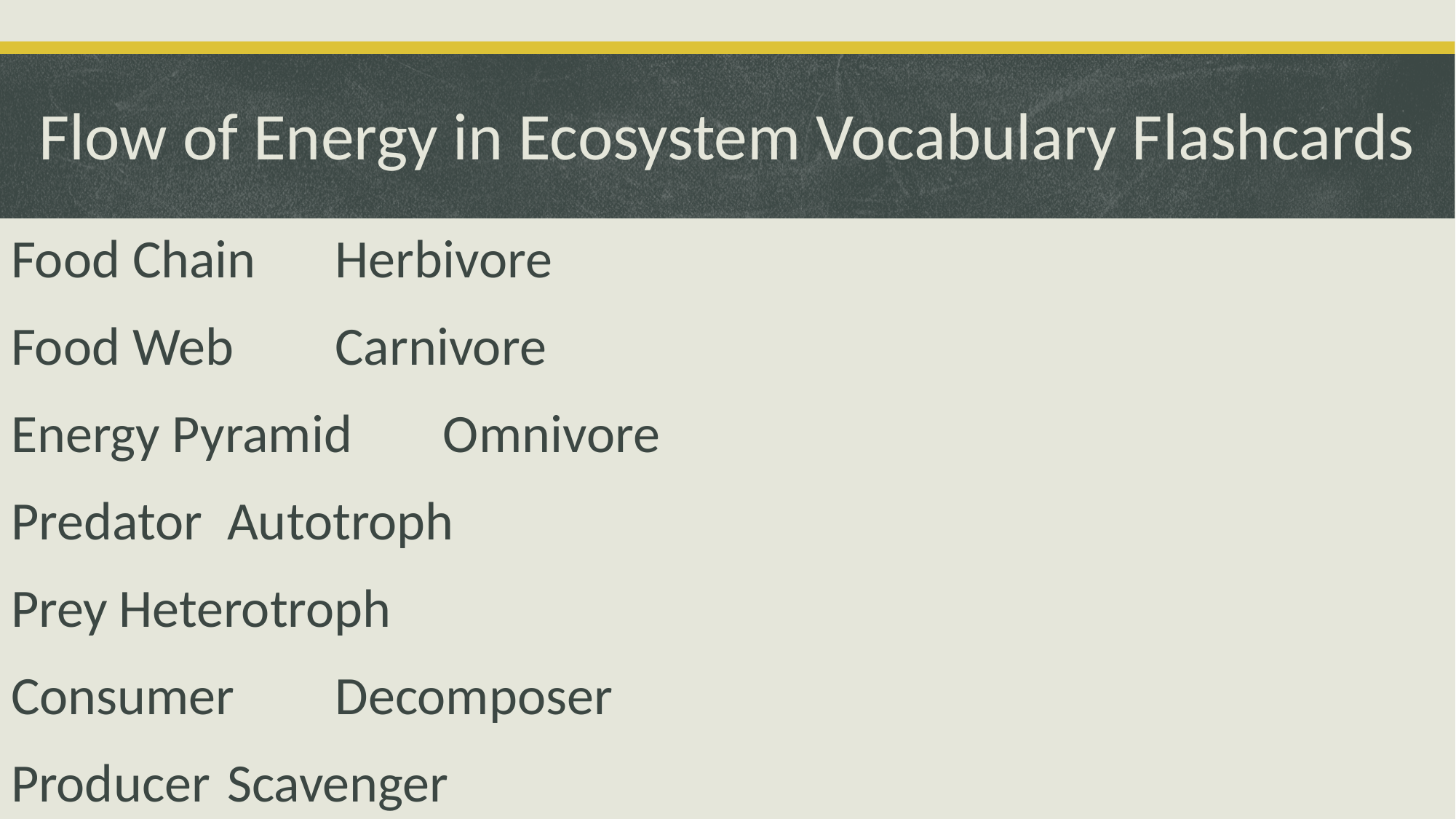

# Flow of Energy in Ecosystem Vocabulary Flashcards
Food Chain			Herbivore
Food Web			Carnivore
Energy Pyramid		Omnivore
Predator				Autotroph
Prey					Heterotroph
Consumer			Decomposer
Producer				Scavenger